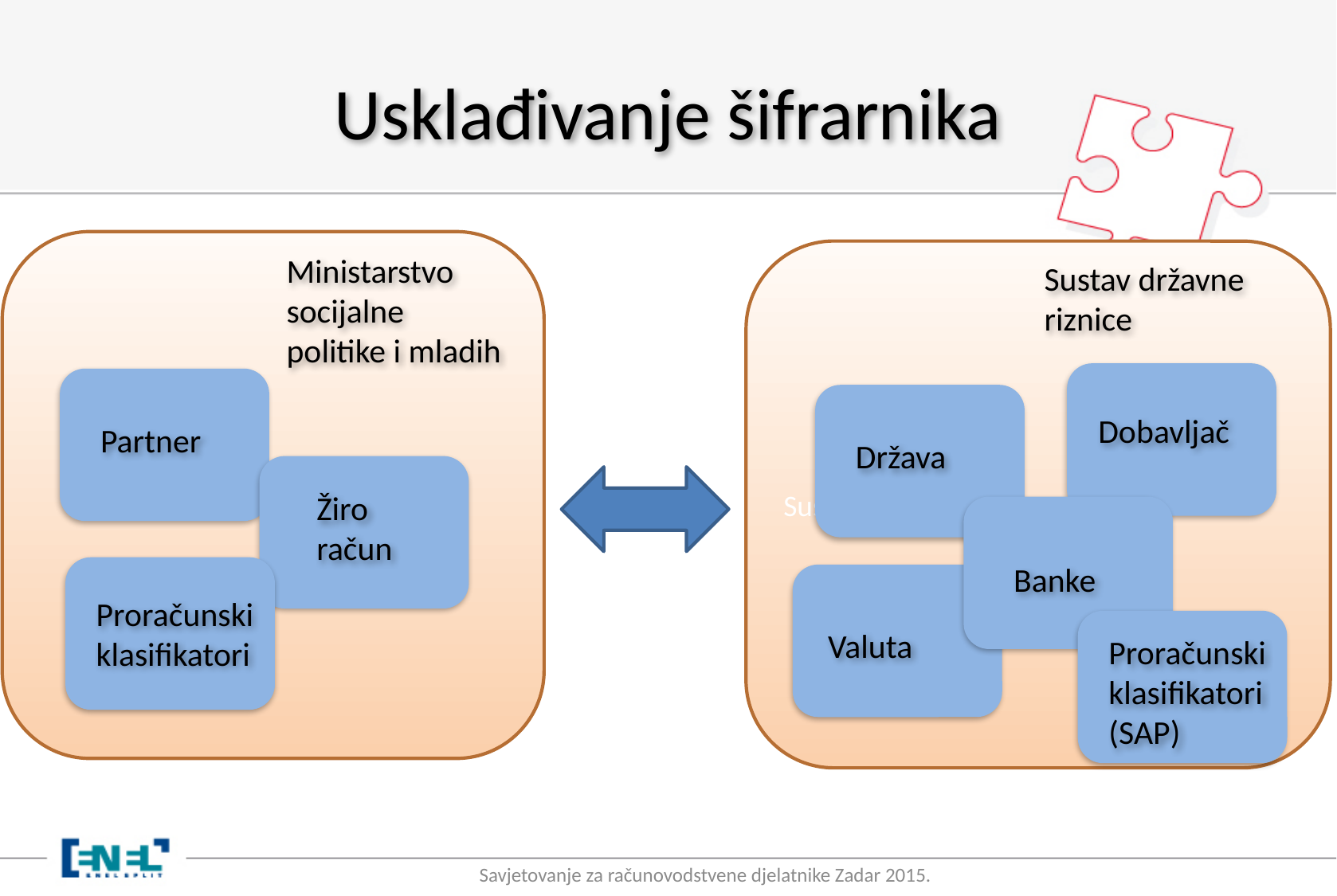

# Usklađivanje šifrarnika

Sustav državne riznice
Ministarstvo socijalne politike i mladih
Sustav državne riznice

Dobavljač
Partner
Država

Žiro račun

Banke

Proračunski klasifikatori

Valuta
Proračunski klasifikatori (SAP)